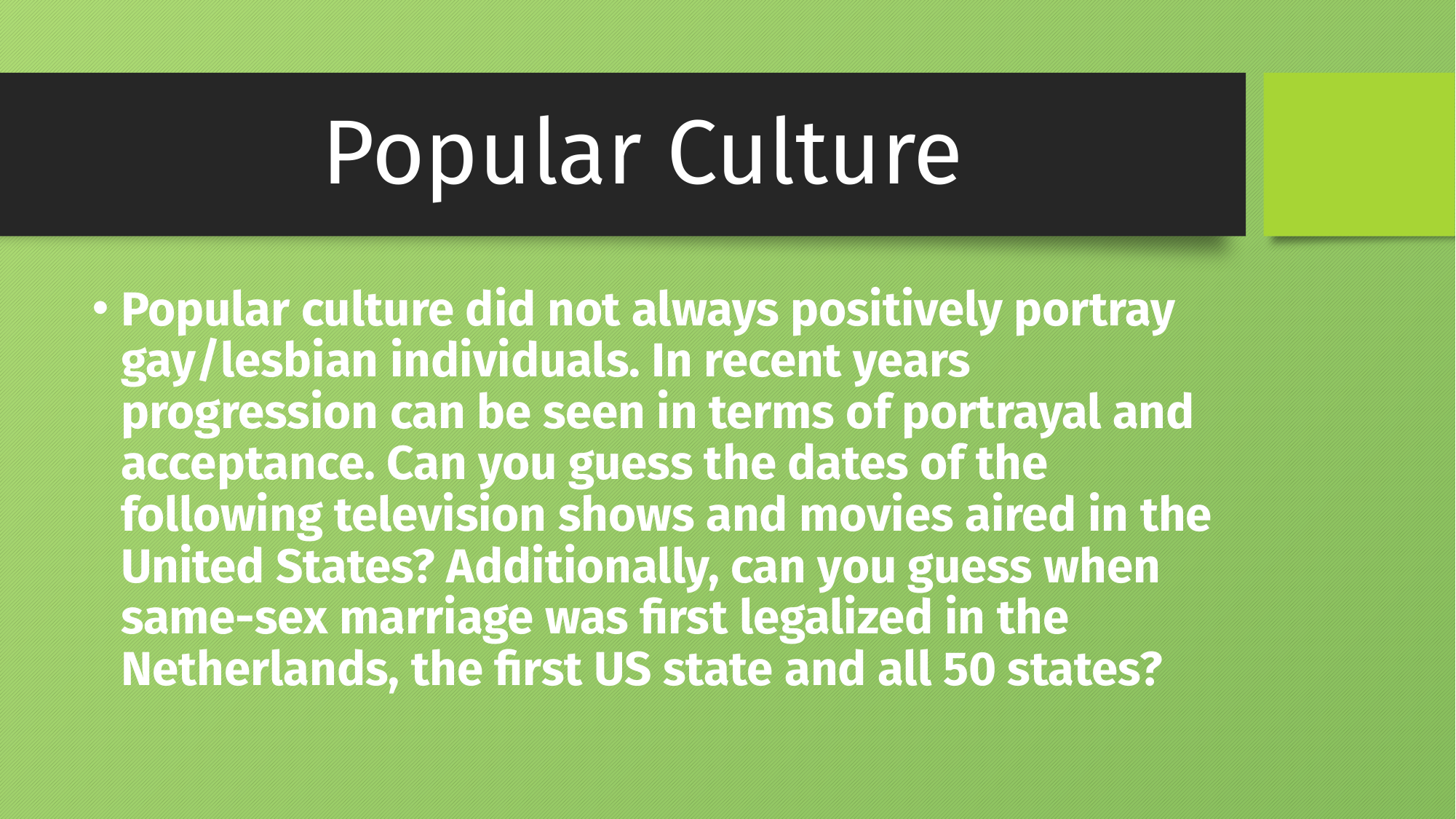

# Popular Culture
Popular culture did not always positively portray gay/lesbian individuals. In recent years progression can be seen in terms of portrayal and acceptance. Can you guess the dates of the following television shows and movies aired in the United States? Additionally, can you guess when same-sex marriage was first legalized in the Netherlands, the first US state and all 50 states?